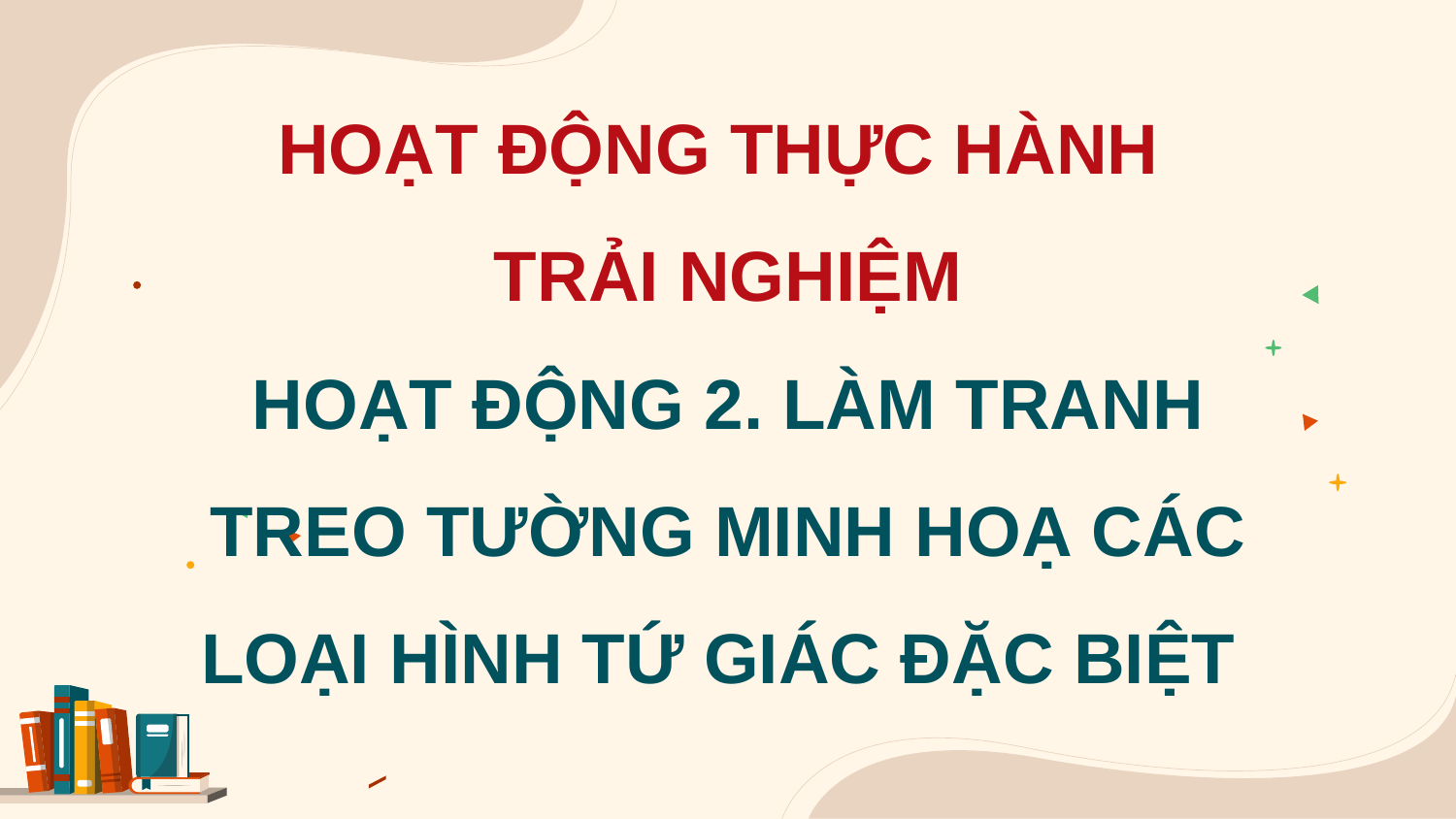

HOẠT ĐỘNG THỰC HÀNH
TRẢI NGHIỆM
HOẠT ĐỘNG 2. LÀM TRANH TREO TƯỜNG MINH HOẠ CÁC LOẠI HÌNH TỨ GIÁC ĐẶC BIỆT